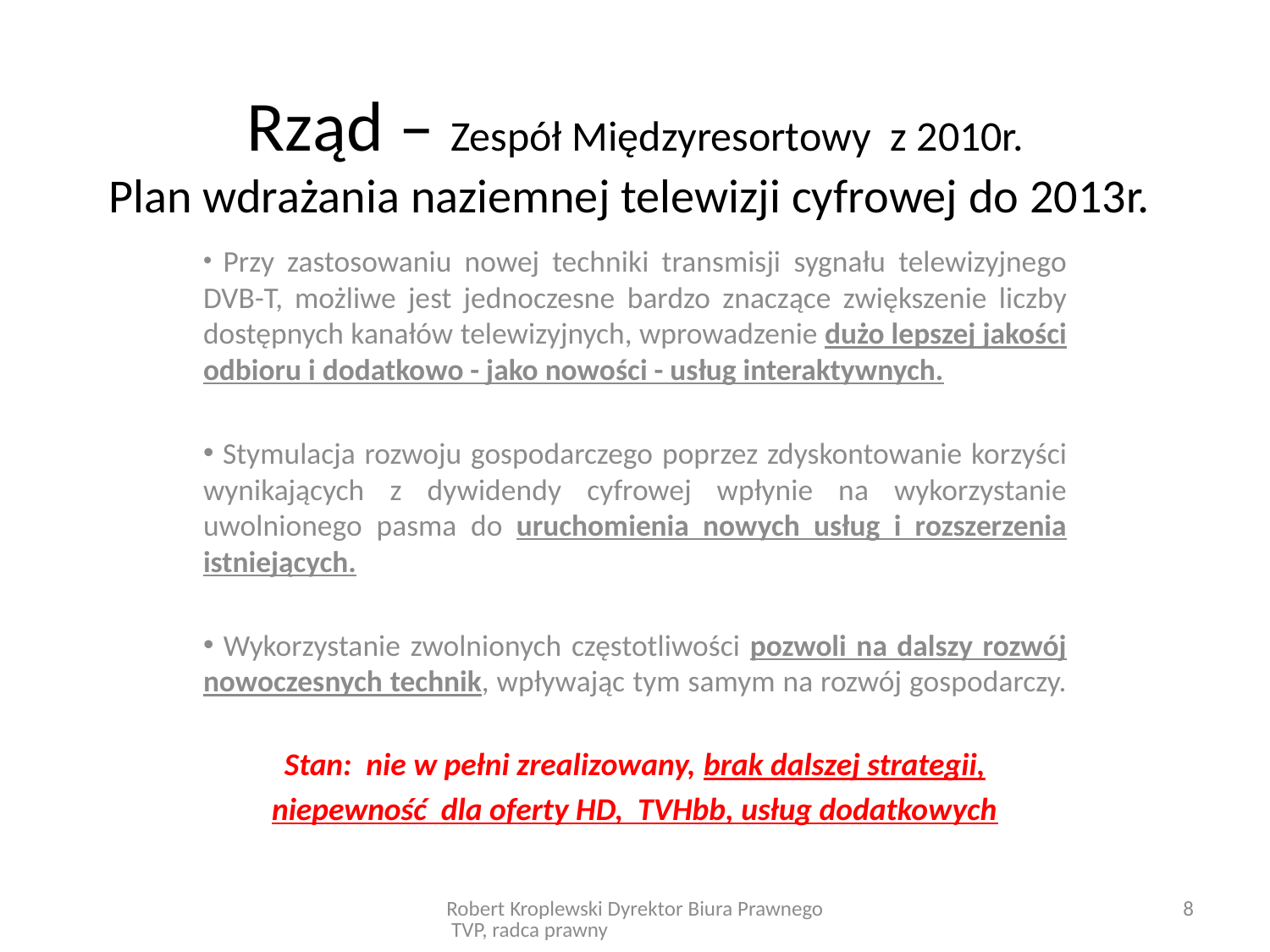

# Rząd – Zespół Międzyresortowy  z 2010r. Plan wdrażania naziemnej telewizji cyfrowej do 2013r.
 Przy zastosowaniu nowej techniki transmisji sygnału telewizyjnego DVB-T, możliwe jest jednoczesne bardzo znaczące zwiększenie liczby dostępnych kanałów telewizyjnych, wprowadzenie dużo lepszej jakości odbioru i dodatkowo - jako nowości - usług interaktywnych.

 Stymulacja rozwoju gospodarczego poprzez zdyskontowanie korzyści wynikających z dywidendy cyfrowej wpłynie na wykorzystanie uwolnionego pasma do uruchomienia nowych usług i rozszerzenia istniejących.

 Wykorzystanie zwolnionych częstotliwości pozwoli na dalszy rozwój nowoczesnych technik, wpływając tym samym na rozwój gospodarczy.

Stan:  nie w pełni zrealizowany, brak dalszej strategii,
niepewność  dla oferty HD,  TVHbb, usług dodatkowych
Robert Kroplewski Dyrektor Biura Prawnego TVP, radca prawny
8